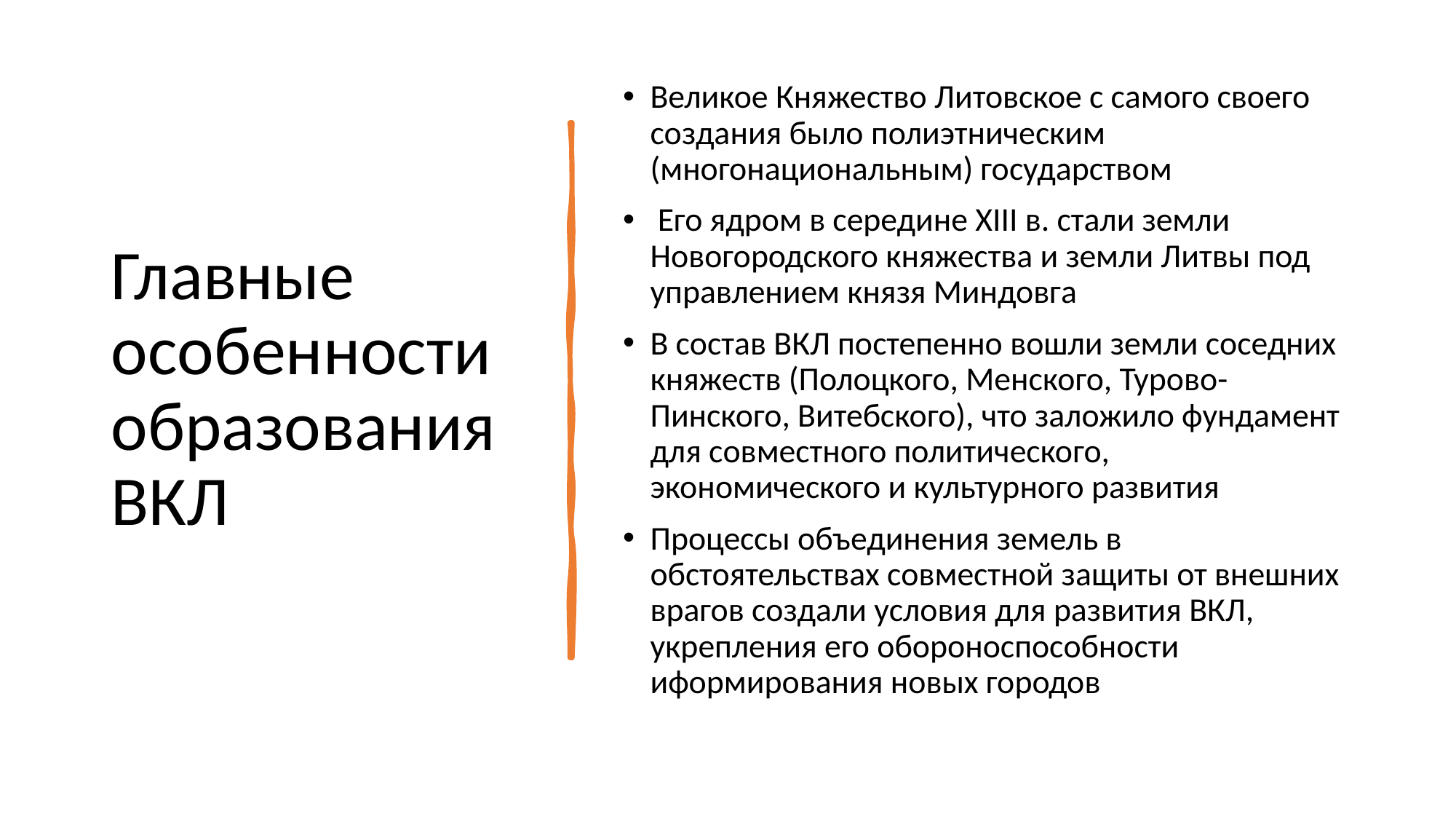

# Главные особенности образования ВКЛ
Великое Княжество Литовское с самого своего создания было полиэтническим (многонациональным) государством
 Его ядром в середине XIII в. стали земли Новогородского княжества и земли Литвы под управлением князя Миндовга
В состав ВКЛ постепенно вошли земли соседних княжеств (Полоцкого, Менского, Турово-Пинского, Витебского), что заложило фундамент для совместного политического, экономического и культурного развития
Процессы объединения земель в обстоятельствах совместной защиты от внешних врагов создали условия для развития ВКЛ, укрепления его обороноспособности иформирования новых городов